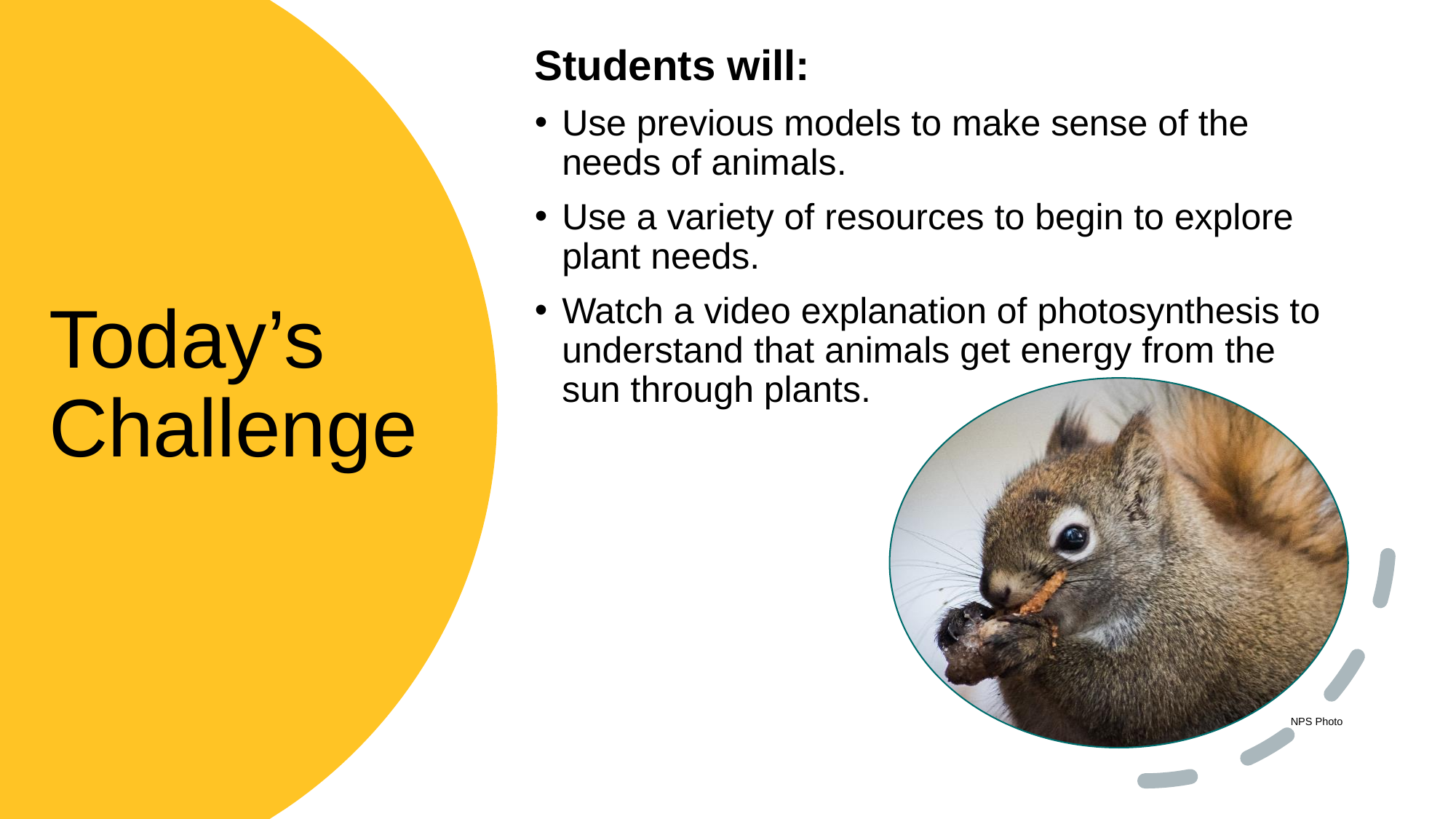

Students will:
Use previous models to make sense of the needs of animals.
Use a variety of resources to begin to explore plant needs.
Watch a video explanation of photosynthesis to understand that animals get energy from the sun through plants.

# Today’s Challenge

NPS Photo